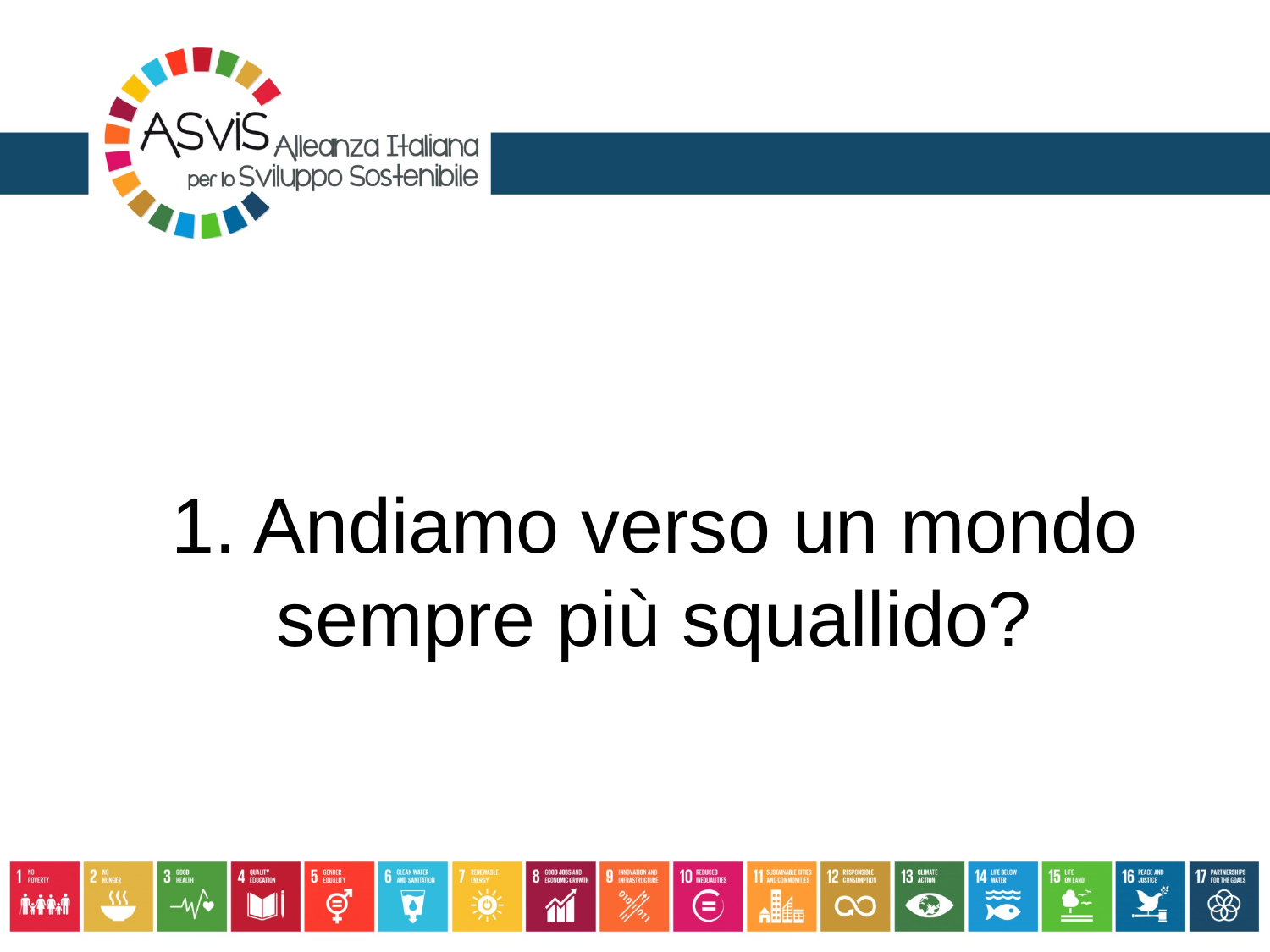

# 1. Andiamo verso un mondo sempre più squallido?